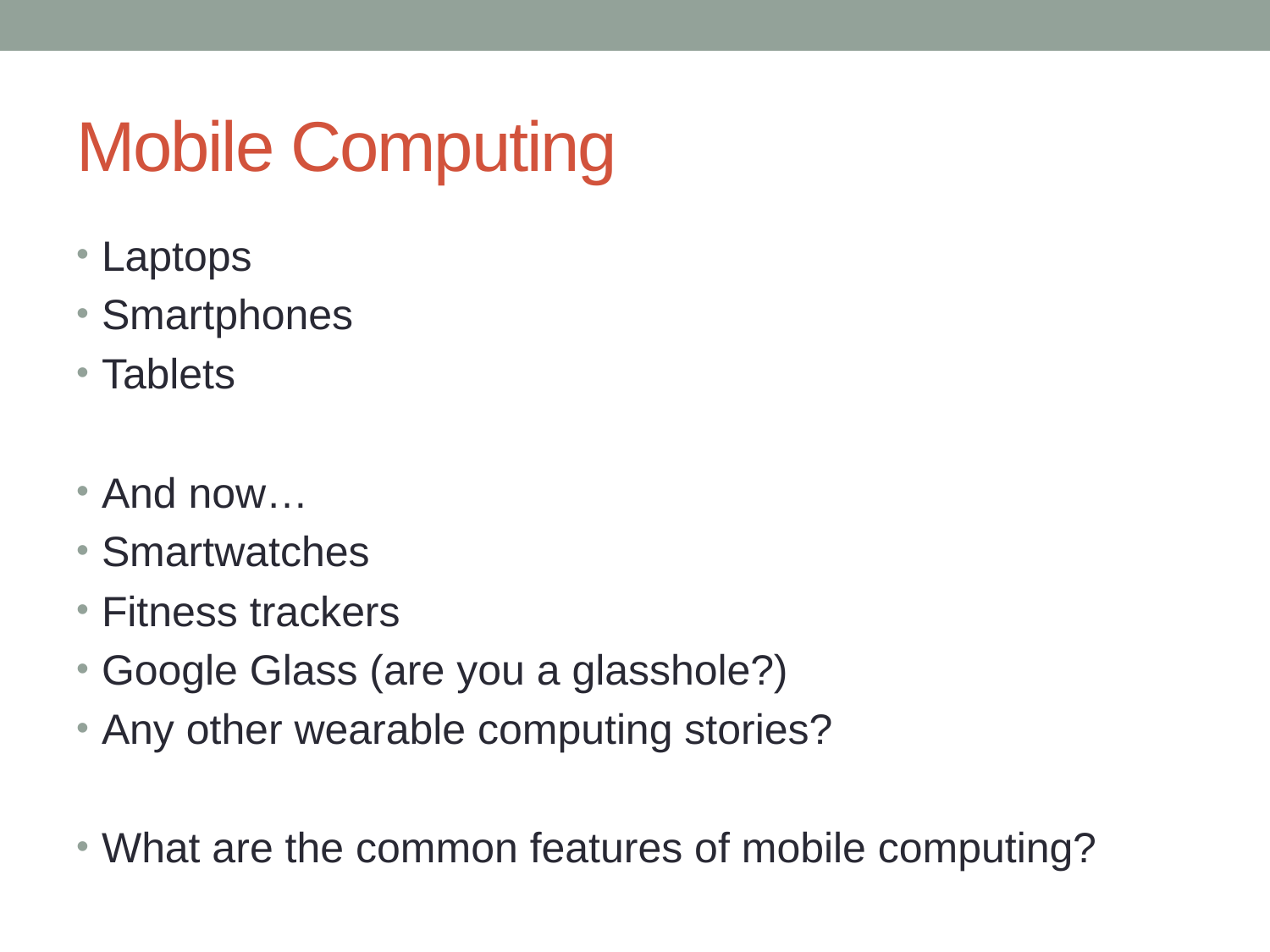

# Mobile Computing
Laptops
Smartphones
Tablets

And now…
Smartwatches
Fitness trackers
Google Glass (are you a glasshole?)
Any other wearable computing stories?

What are the common features of mobile computing?